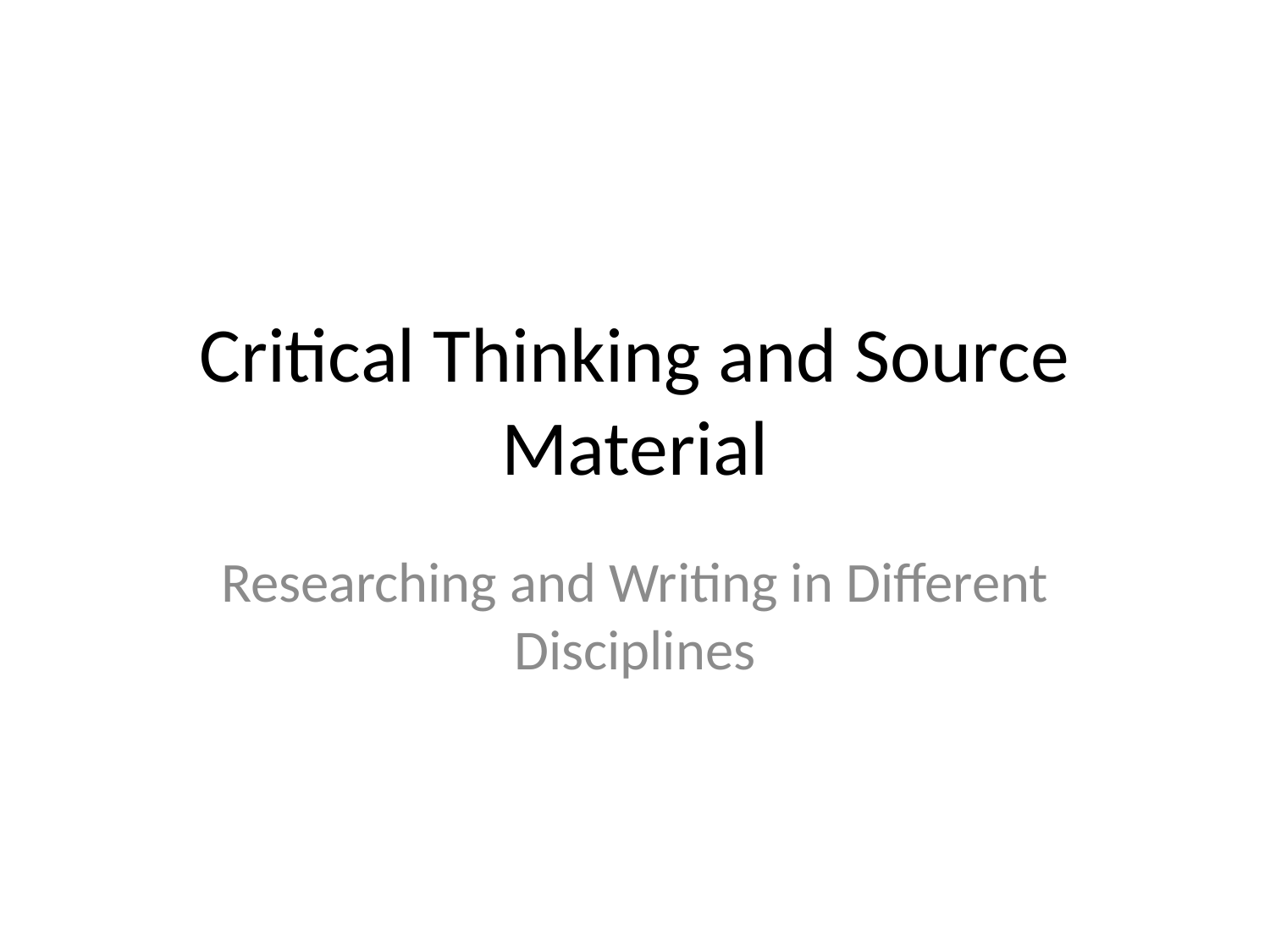

# Critical Thinking and Source Material
Researching and Writing in Different Disciplines